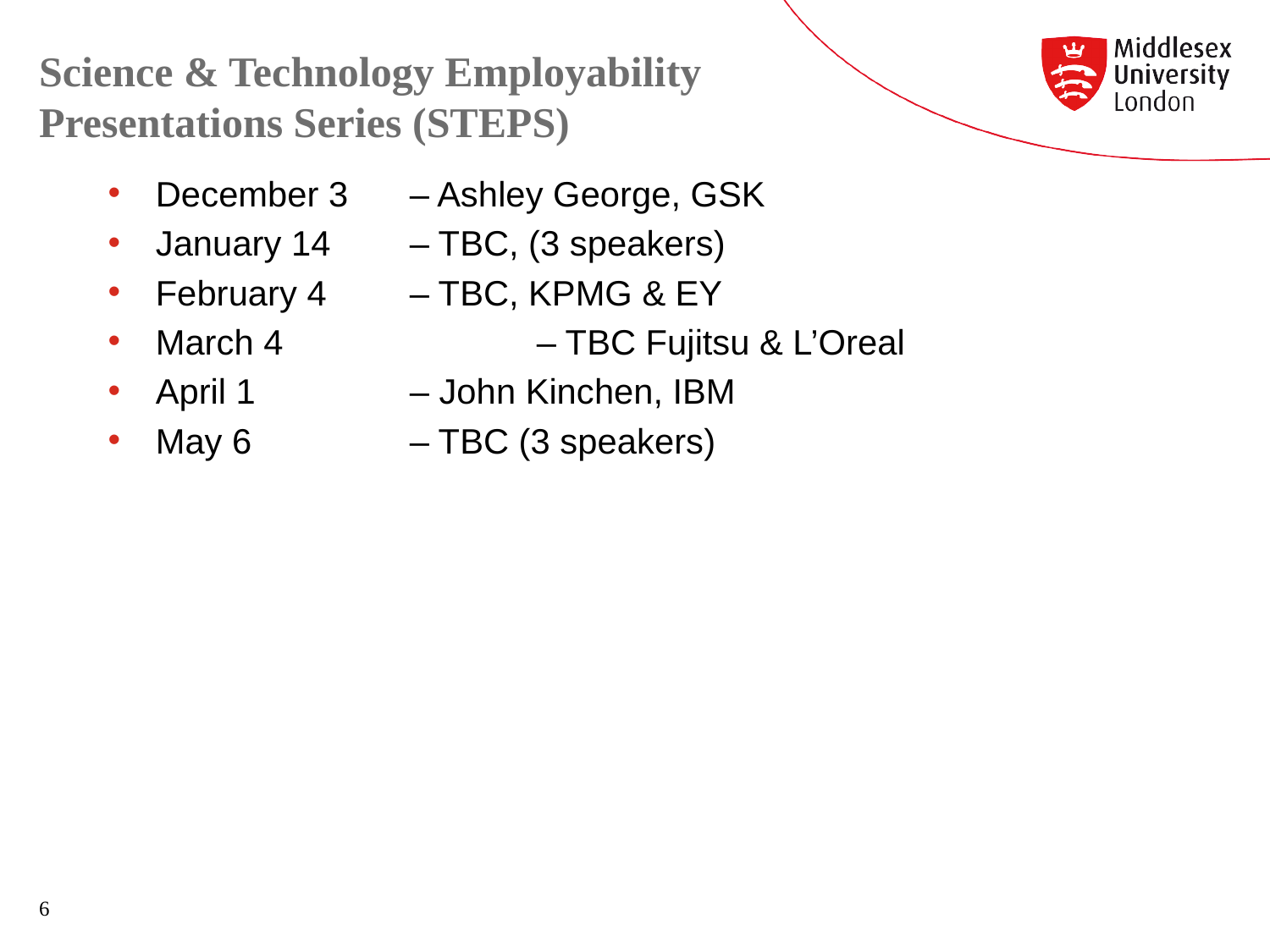

# Science & Technology Employability Presentations Series (STEPS)
December 3	– Ashley George, GSK
January 14 	– TBC, (3 speakers)
February 4 	– TBC, KPMG & EY
March 4 		– TBC Fujitsu & L’Oreal
April 1 		– John Kinchen, IBM
May 6 		– TBC (3 speakers)
6